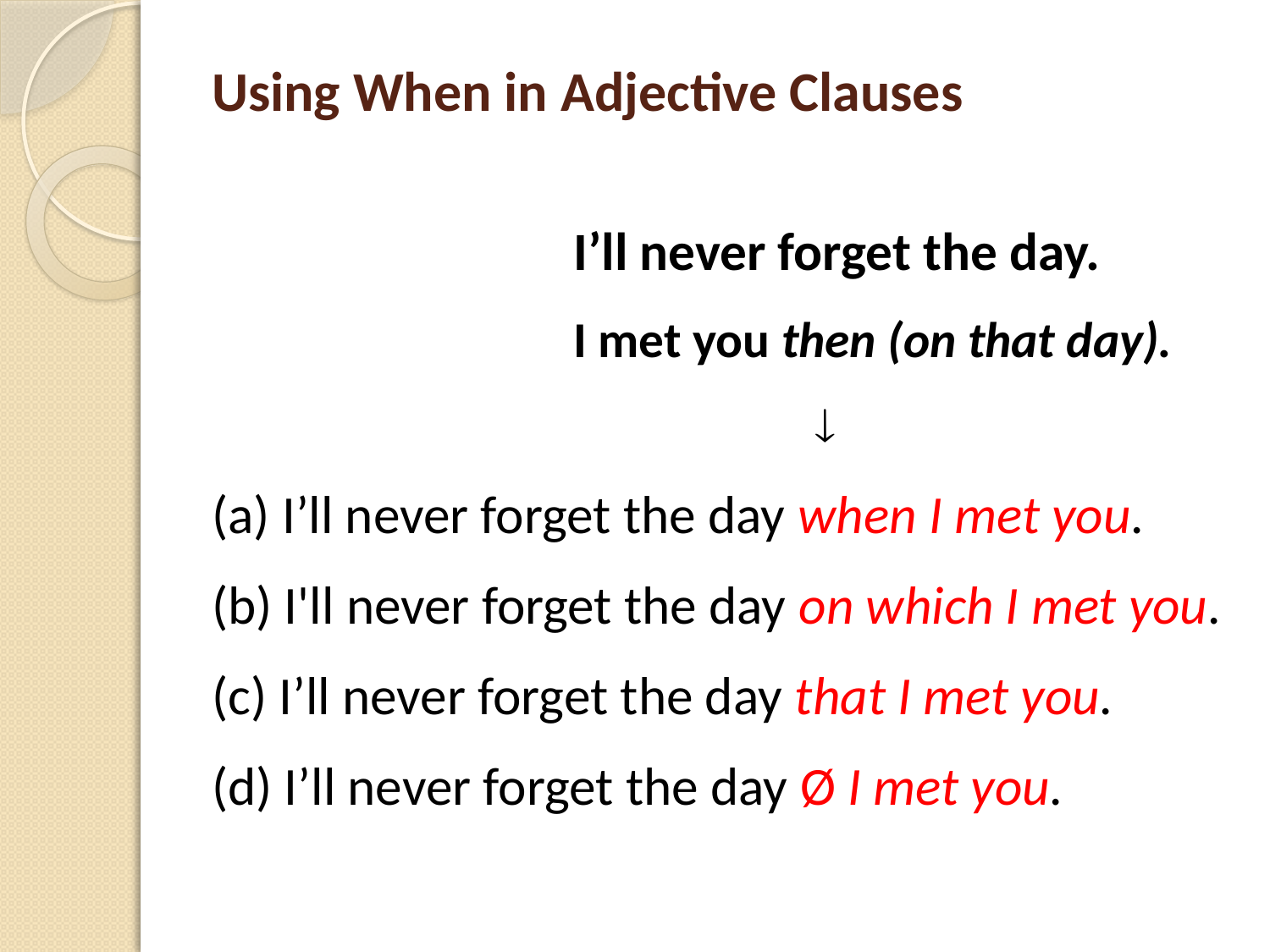

# Using When in Adjective Clauses
			I’ll never forget the day.
			I met you then (on that day).
					↓
(a) I’ll never forget the day when I met you.
(b) I'll never forget the day on which I met you.
(c) I’ll never forget the day that I met you.
(d) I’ll never forget the day Ø I met you.